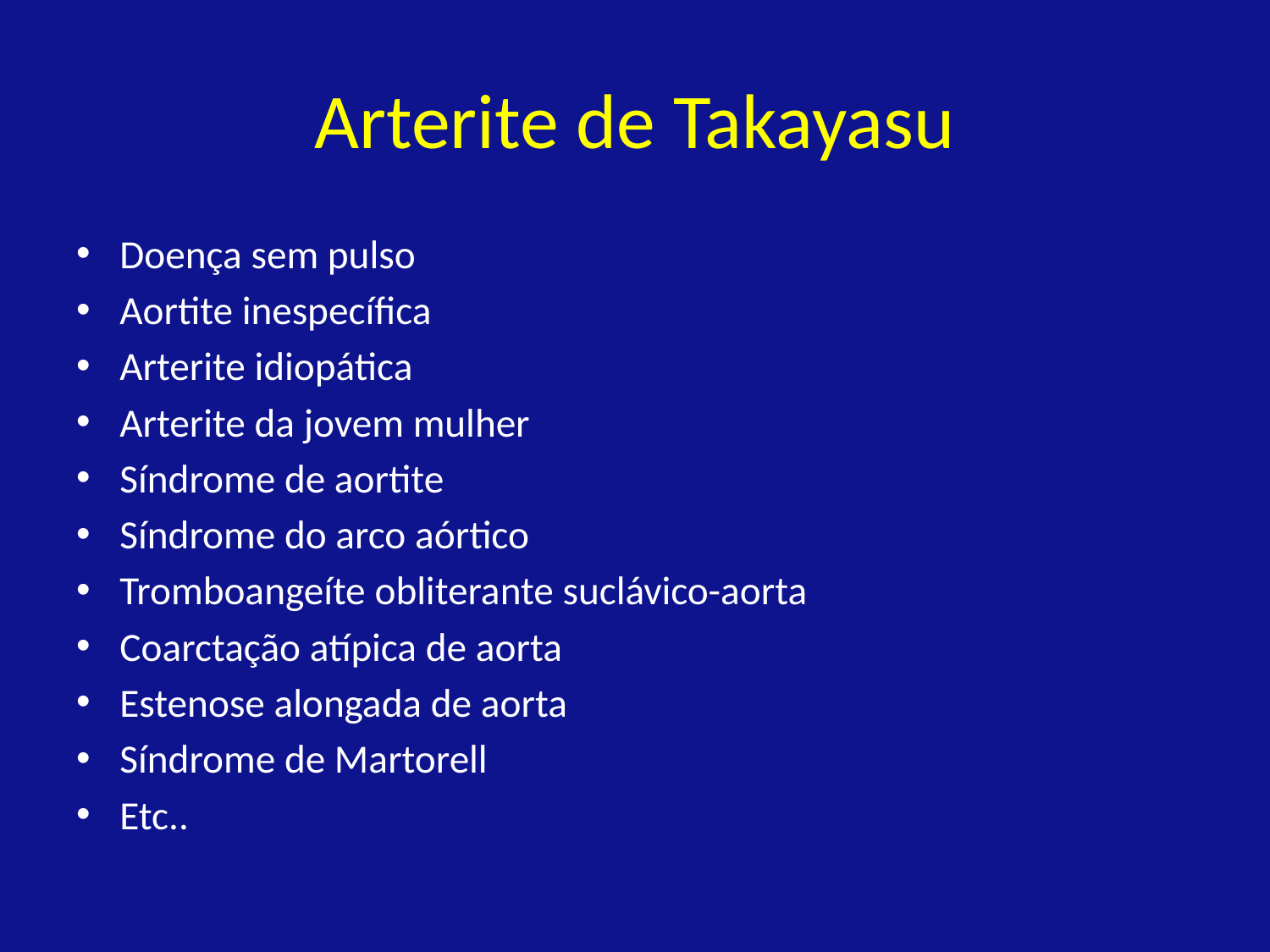

# Arterite de Takayasu
Doença sem pulso
Aortite inespecífica
Arterite idiopática
Arterite da jovem mulher
Síndrome de aortite
Síndrome do arco aórtico
Tromboangeíte obliterante suclávico-aorta
Coarctação atípica de aorta
Estenose alongada de aorta
Síndrome de Martorell
Etc..